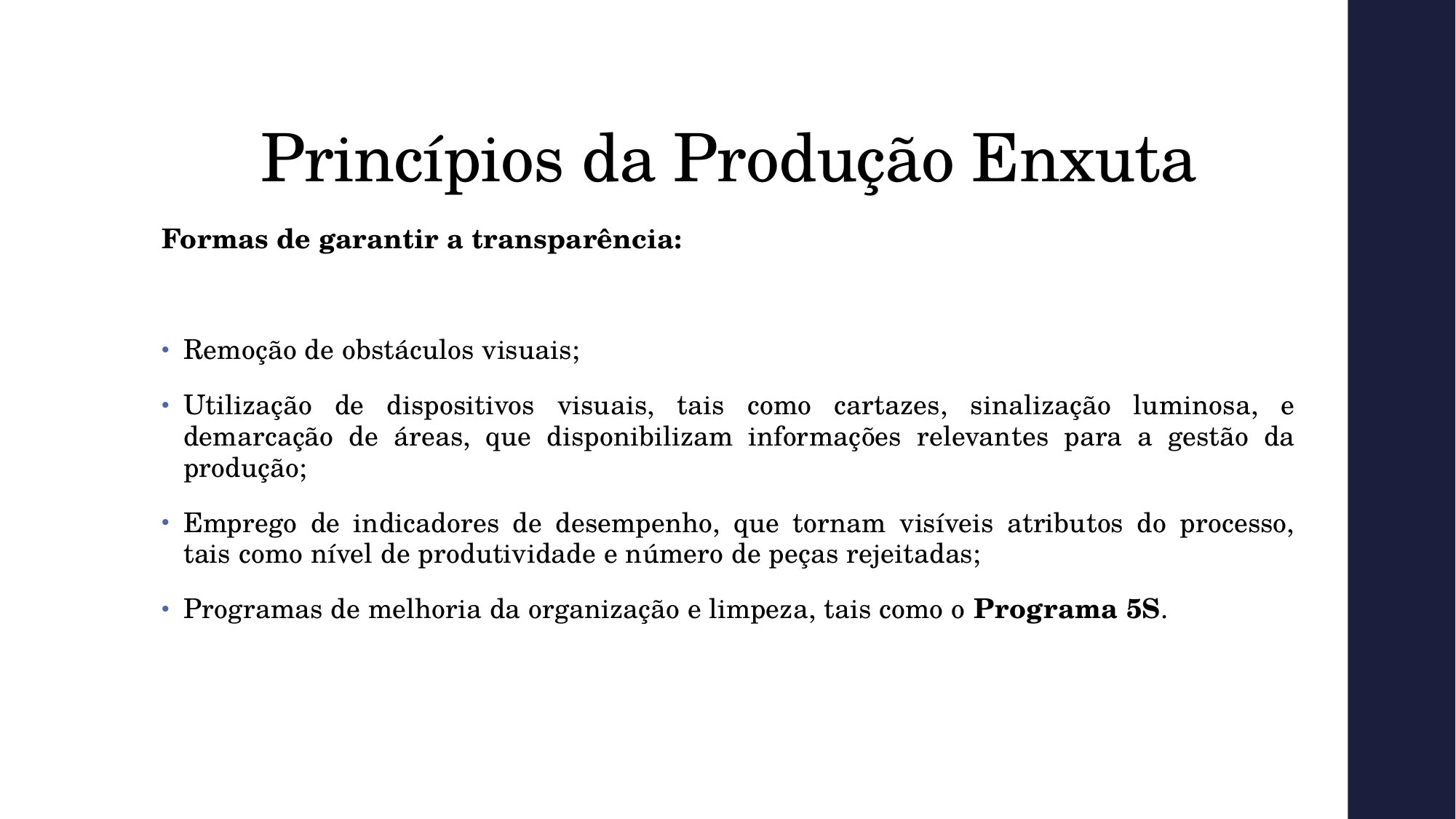

# Princípios da Produção Enxuta
Formas de garantir a transparência:

Remoção de obstáculos visuais;
Utilização de dispositivos visuais, tais como cartazes, sinalização luminosa, e demarcação de áreas, que disponibilizam informações relevantes para a gestão da produção;
Emprego de indicadores de desempenho, que tornam visíveis atributos do processo, tais como nível de produtividade e número de peças rejeitadas;
Programas de melhoria da organização e limpeza, tais como o Programa 5S.